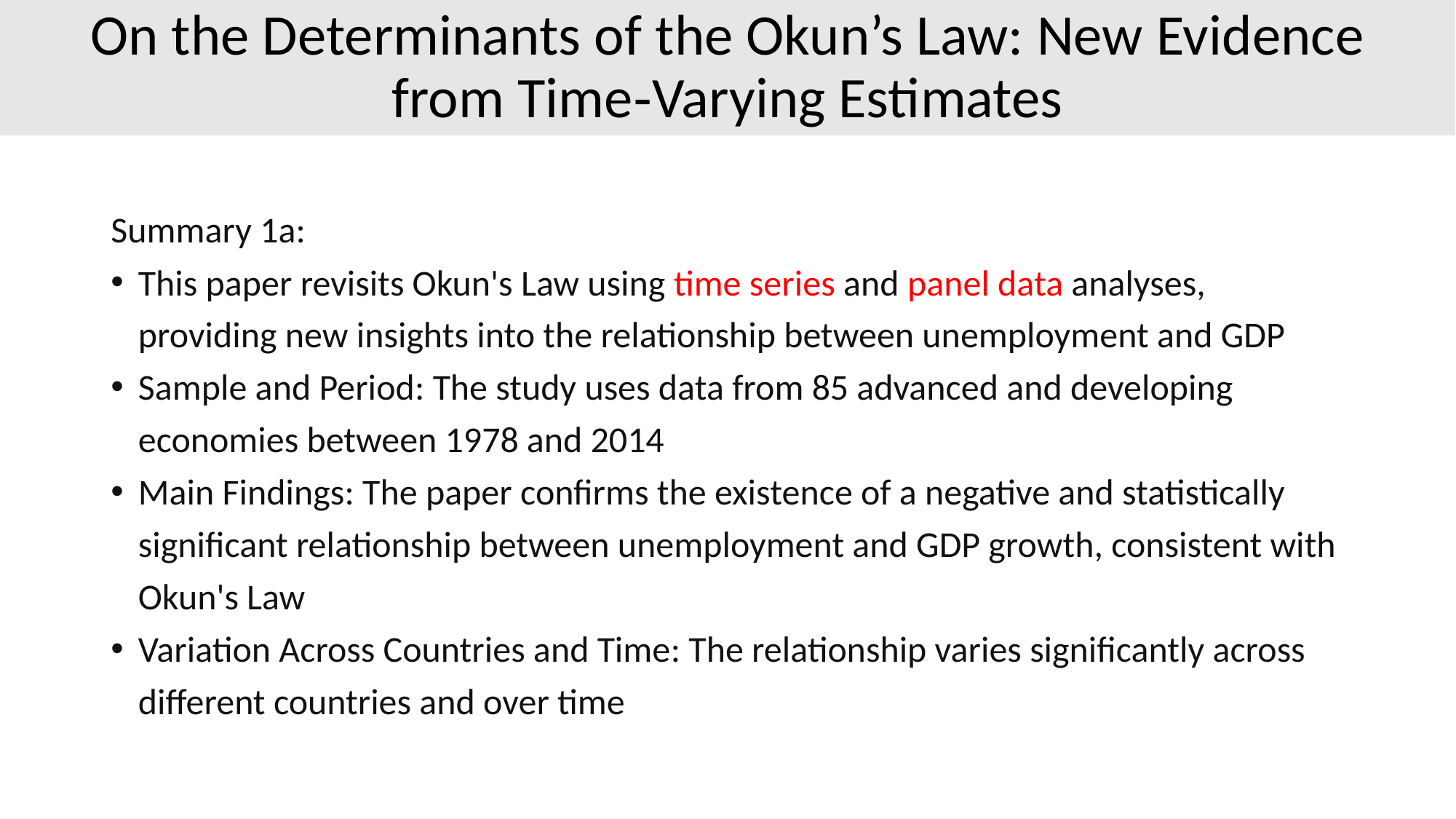

# On the Determinants of the Okun’s Law: New Evidence from Time‑Varying Estimates
Summary 1a:
This paper revisits Okun's Law using time series and panel data analyses, providing new insights into the relationship between unemployment and GDP
Sample and Period: The study uses data from 85 advanced and developing economies between 1978 and 2014
Main Findings: The paper confirms the existence of a negative and statistically significant relationship between unemployment and GDP growth, consistent with Okun's Law
Variation Across Countries and Time: The relationship varies significantly across different countries and over time